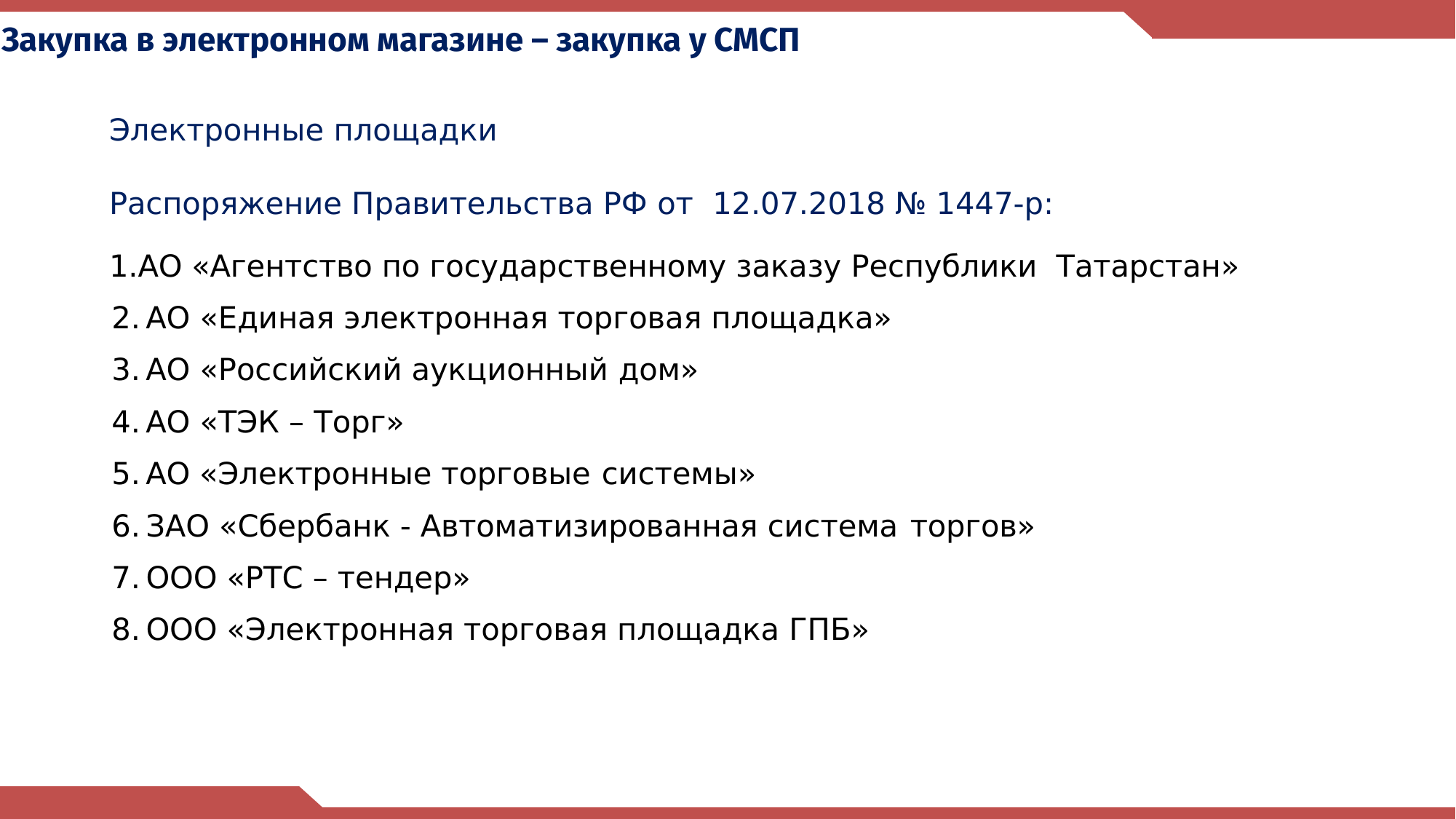

Закупка в электронном магазине – закупка у СМСП
Электронные площадки

Распоряжение Правительства РФ от  12.07.2018 № 1447-р:

АО «Агентство по государственному заказу Республики  Татарстан»
АО «Единая электронная торговая площадка»
АО «Российский аукционный дом»
АО «ТЭК – Торг»
АО «Электронные торговые системы»
ЗАО «Сбербанк - Автоматизированная система торгов»
ООО «РТС – тендер»
ООО «Электронная торговая площадка ГПБ»